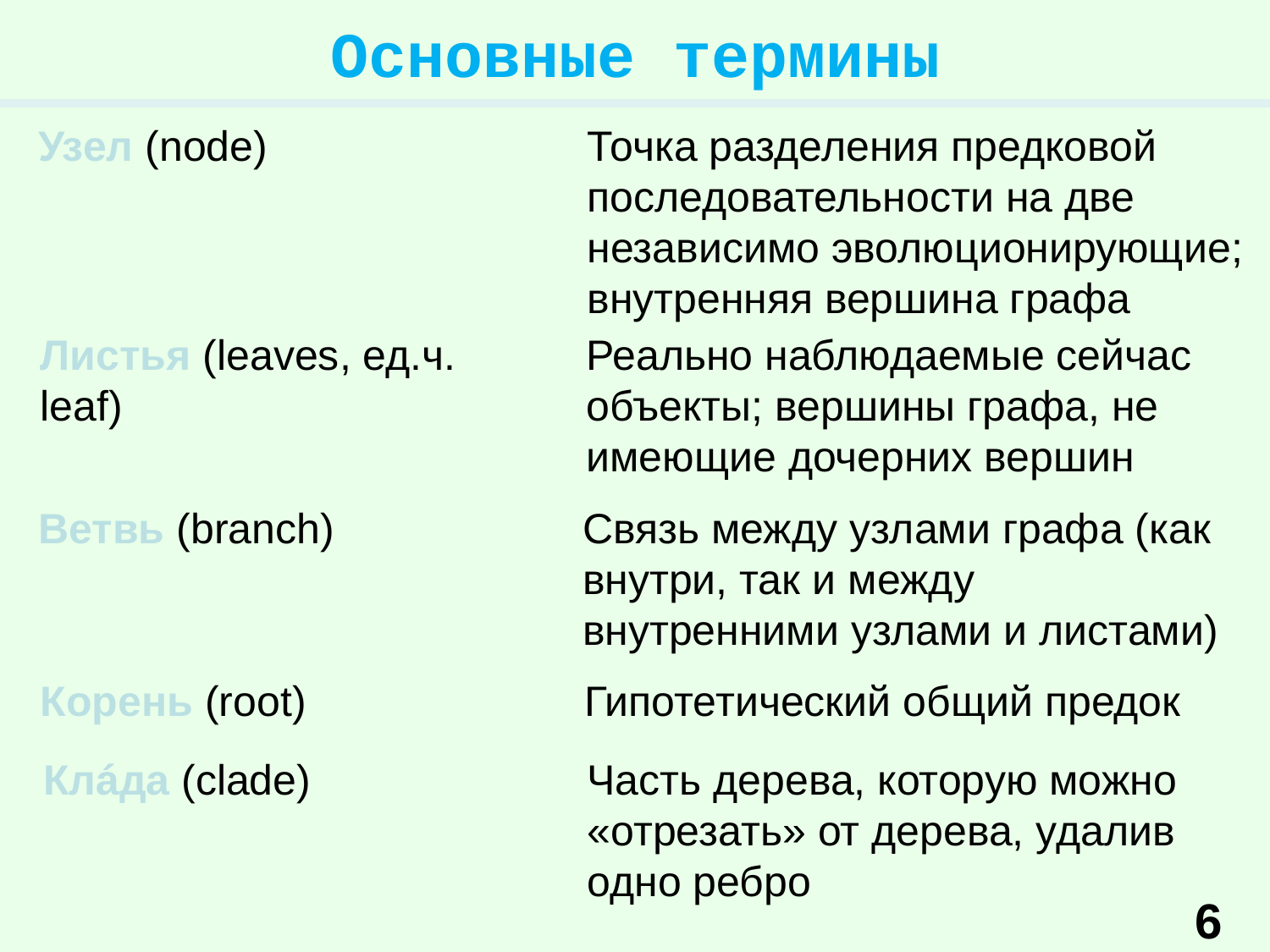

Основные термины

Точка разделения предковой последовательности на две независимо эволюционирующие; внутренняя вершина графа
Узел (node)
Листья (leaves, ед.ч. leaf)
Реально наблюдаемые сейчас объекты; вершины графа, не имеющие дочерних вершин
Ветвь (branch)
Связь между узлами графа (как внутри, так и между внутренними узлами и листами)
Корень (root)
Гипотетический общий предок
Клáда (clade)
Часть дерева, которую можно «отрезать» от дерева, удалив одно ребро
6